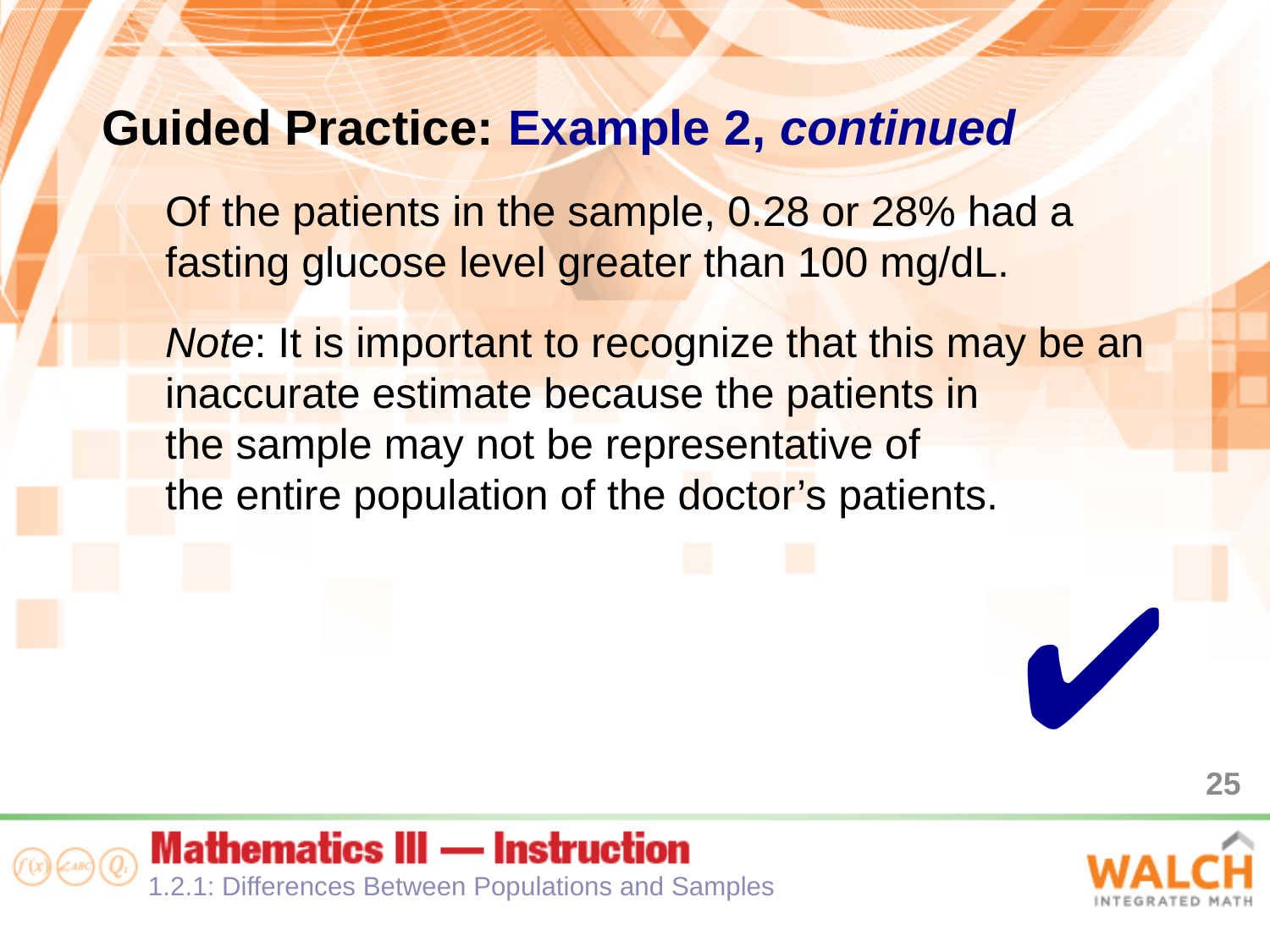

Guided Practice: Example 2, continued
Of the patients in the sample, 0.28 or 28% had a fasting glucose level greater than 100 mg/dL.
Note: It is important to recognize that this may be an inaccurate estimate because the patients in
the sample may not be representative of
the entire population of the doctor’s patients.
✔
25
1.2.1: Differences Between Populations and Samples